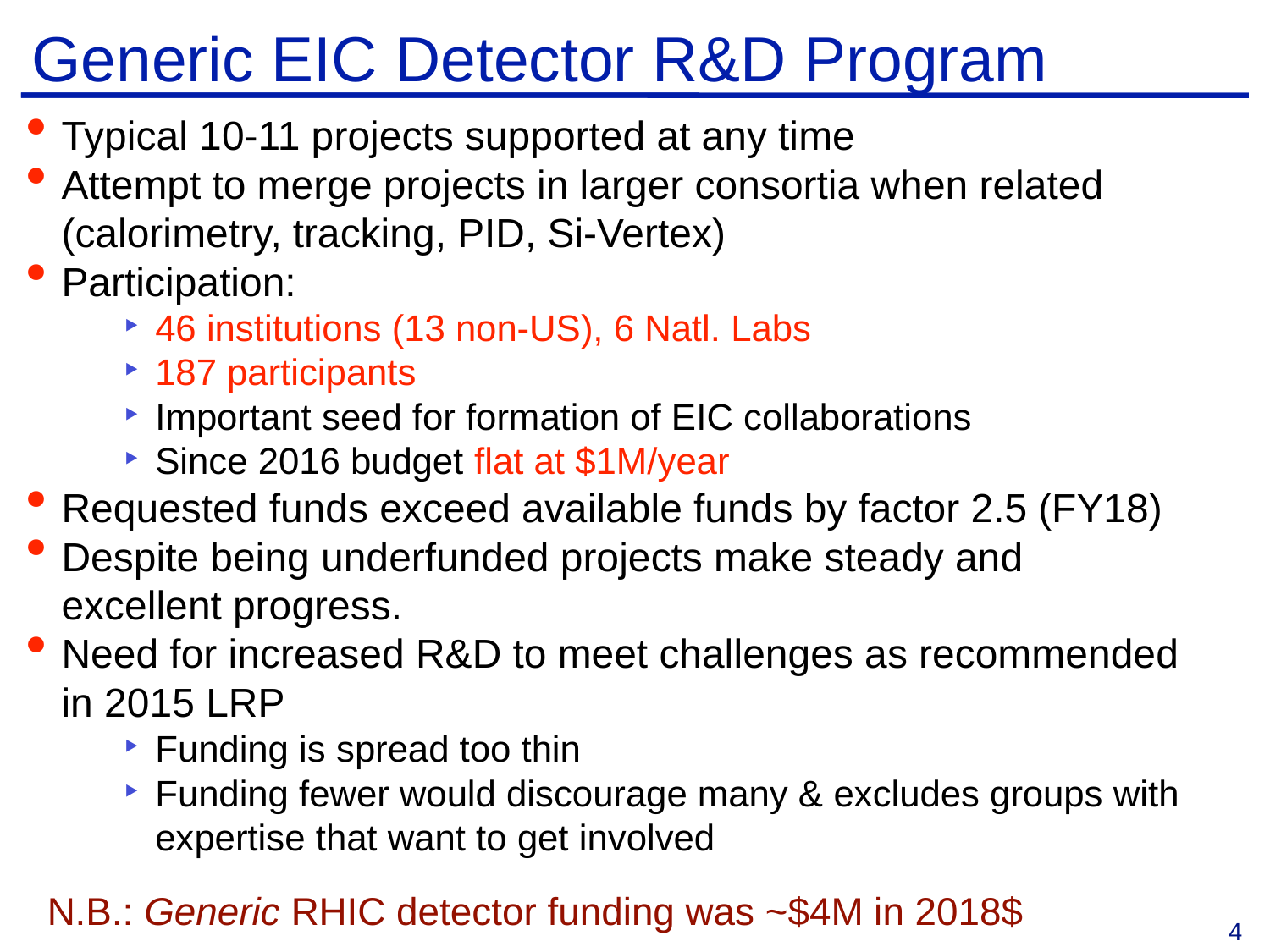

# Generic EIC Detector R&D Program

Typical 10-11 projects supported at any time
Attempt to merge projects in larger consortia when related (calorimetry, tracking, PID, Si-Vertex)
Participation:
46 institutions (13 non-US), 6 Natl. Labs
187 participants
Important seed for formation of EIC collaborations
Since 2016 budget flat at $1M/year
Requested funds exceed available funds by factor 2.5 (FY18)
Despite being underfunded projects make steady and excellent progress.
Need for increased R&D to meet challenges as recommended in 2015 LRP
Funding is spread too thin
Funding fewer would discourage many & excludes groups with expertise that want to get involved
N.B.: Generic RHIC detector funding was ~$4M in 2018$
4